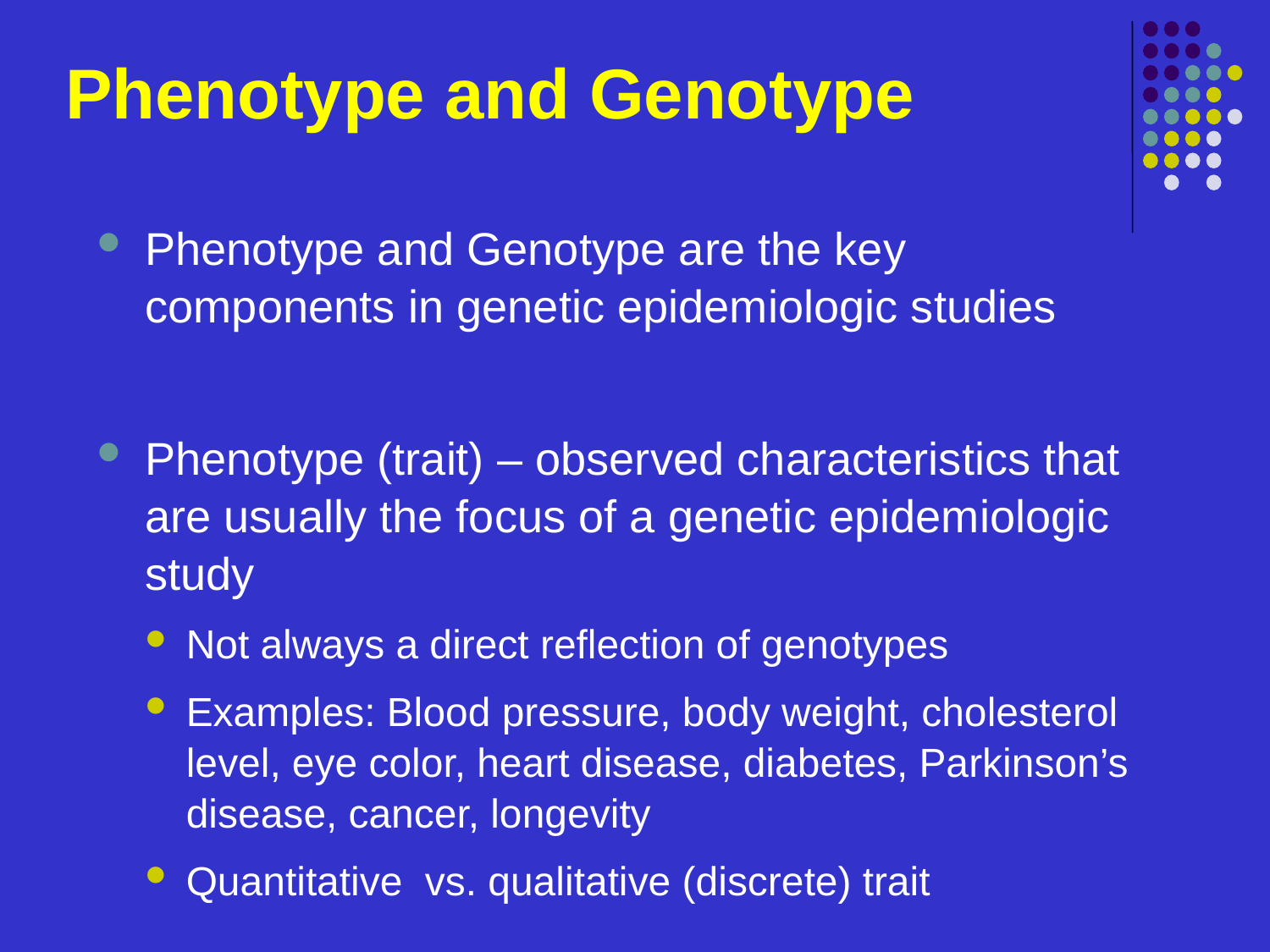

# Phenotype and Genotype
Phenotype and Genotype are the key components in genetic epidemiologic studies

Phenotype (trait) – observed characteristics that are usually the focus of a genetic epidemiologic study
Not always a direct reflection of genotypes
Examples: Blood pressure, body weight, cholesterol level, eye color, heart disease, diabetes, Parkinson’s disease, cancer, longevity
Quantitative  vs. qualitative (discrete) trait